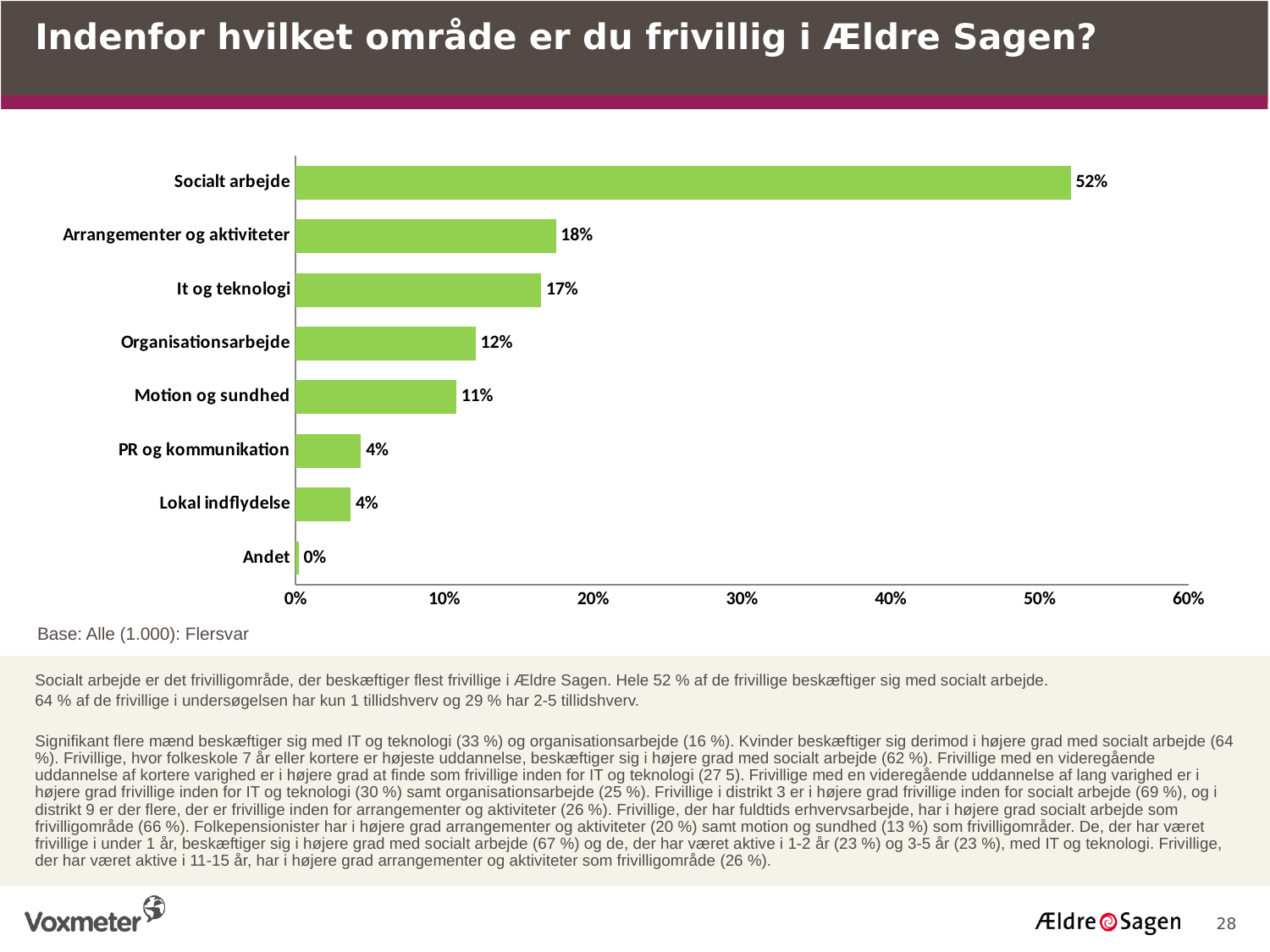

Indenfor hvilket område er du frivillig i Ældre Sagen?

### Chart

| Category |  |
|---|---|
| Andet | 0.002 |
| Lokal indflydelse | 0.037 |
| PR og kommunikation | 0.044 |
| Motion og sundhed | 0.108 |
| Organisationsarbejde | 0.121 |
| It og teknologi | 0.165 |
| Arrangementer og aktiviteter | 0.175 |
| Socialt arbejde | 0.521 |
Base: Alle (1.000): Flersvar
Socialt arbejde er det frivilligområde, der beskæftiger flest frivillige i Ældre Sagen. Hele 52 % af de frivillige beskæftiger sig med socialt arbejde.
64 % af de frivillige i undersøgelsen har kun 1 tillidshverv og 29 % har 2-5 tillidshverv.

Signifikant flere mænd beskæftiger sig med IT og teknologi (33 %) og organisationsarbejde (16 %). Kvinder beskæftiger sig derimod i højere grad med socialt arbejde (64 %). Frivillige, hvor folkeskole 7 år eller kortere er højeste uddannelse, beskæftiger sig i højere grad med socialt arbejde (62 %). Frivillige med en videregående uddannelse af kortere varighed er i højere grad at finde som frivillige inden for IT og teknologi (27 5). Frivillige med en videregående uddannelse af lang varighed er i højere grad frivillige inden for IT og teknologi (30 %) samt organisationsarbejde (25 %). Frivillige i distrikt 3 er i højere grad frivillige inden for socialt arbejde (69 %), og i distrikt 9 er der flere, der er frivillige inden for arrangementer og aktiviteter (26 %). Frivillige, der har fuldtids erhvervsarbejde, har i højere grad socialt arbejde som frivilligområde (66 %). Folkepensionister har i højere grad arrangementer og aktiviteter (20 %) samt motion og sundhed (13 %) som frivilligområder. De, der har været frivillige i under 1 år, beskæftiger sig i højere grad med socialt arbejde (67 %) og de, der har været aktive i 1-2 år (23 %) og 3-5 år (23 %), med IT og teknologi. Frivillige, der har været aktive i 11-15 år, har i højere grad arrangementer og aktiviteter som frivilligområde (26 %).
28